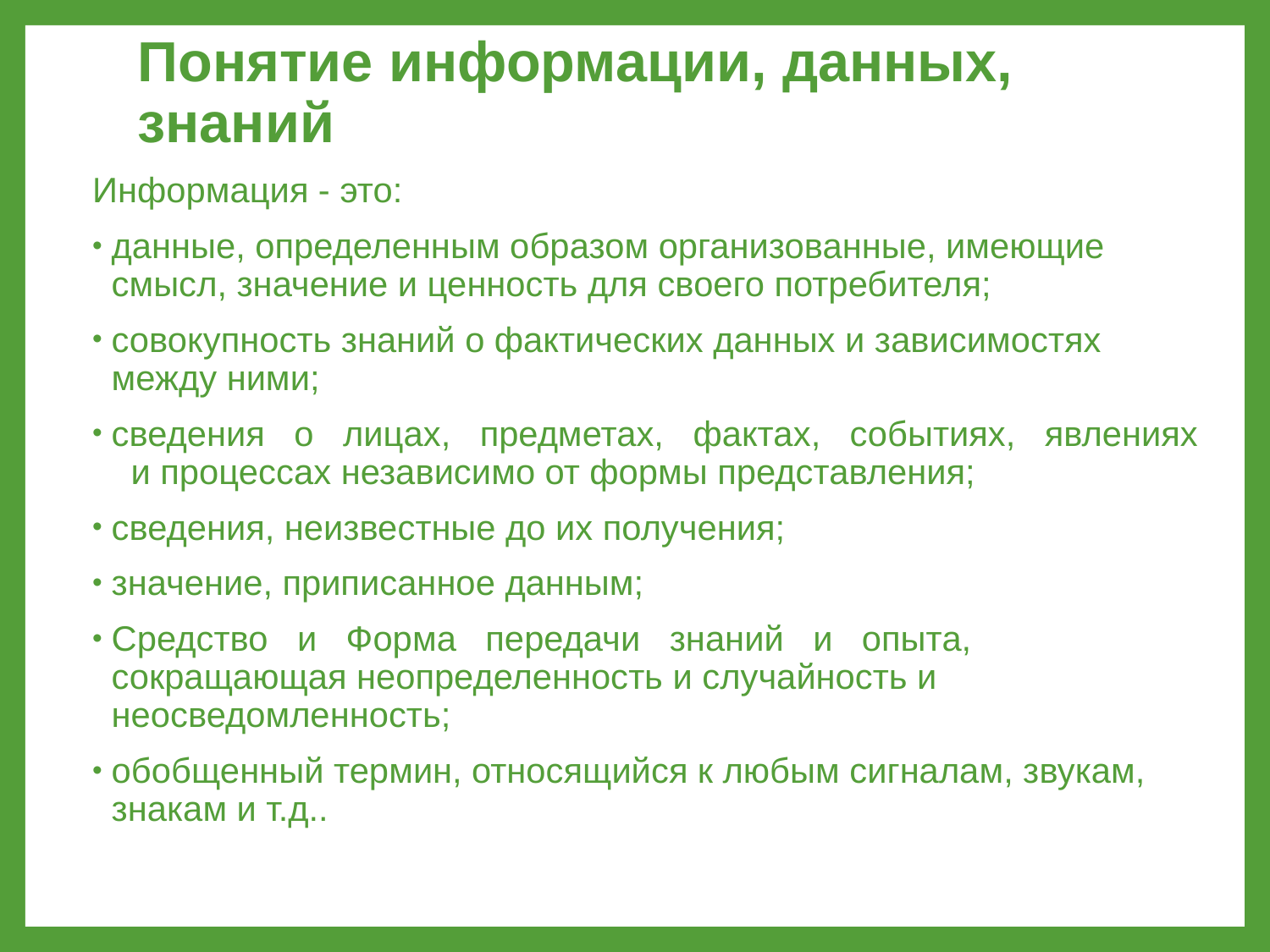

# Понятие информации, данных, знаний
Информация - это:
данные, определенным образом организованные, имеющие смысл, значение и ценность для своего потребителя;
совокупность знаний о фактических данных и зависимостях между ними;
сведения   о   лицах,   предметах,   фактах,   событиях,   явлениях   и процессах независимо от формы представления;
сведения, неизвестные до их получения;
значение, приписанное данным;
Средство   и   Форма   передачи   знаний   и   опыта,   сокращающая неопределенность и случайность и неосведомленность;
обобщенный термин, относящийся к любым сигналам, звукам, знакам и т.д..